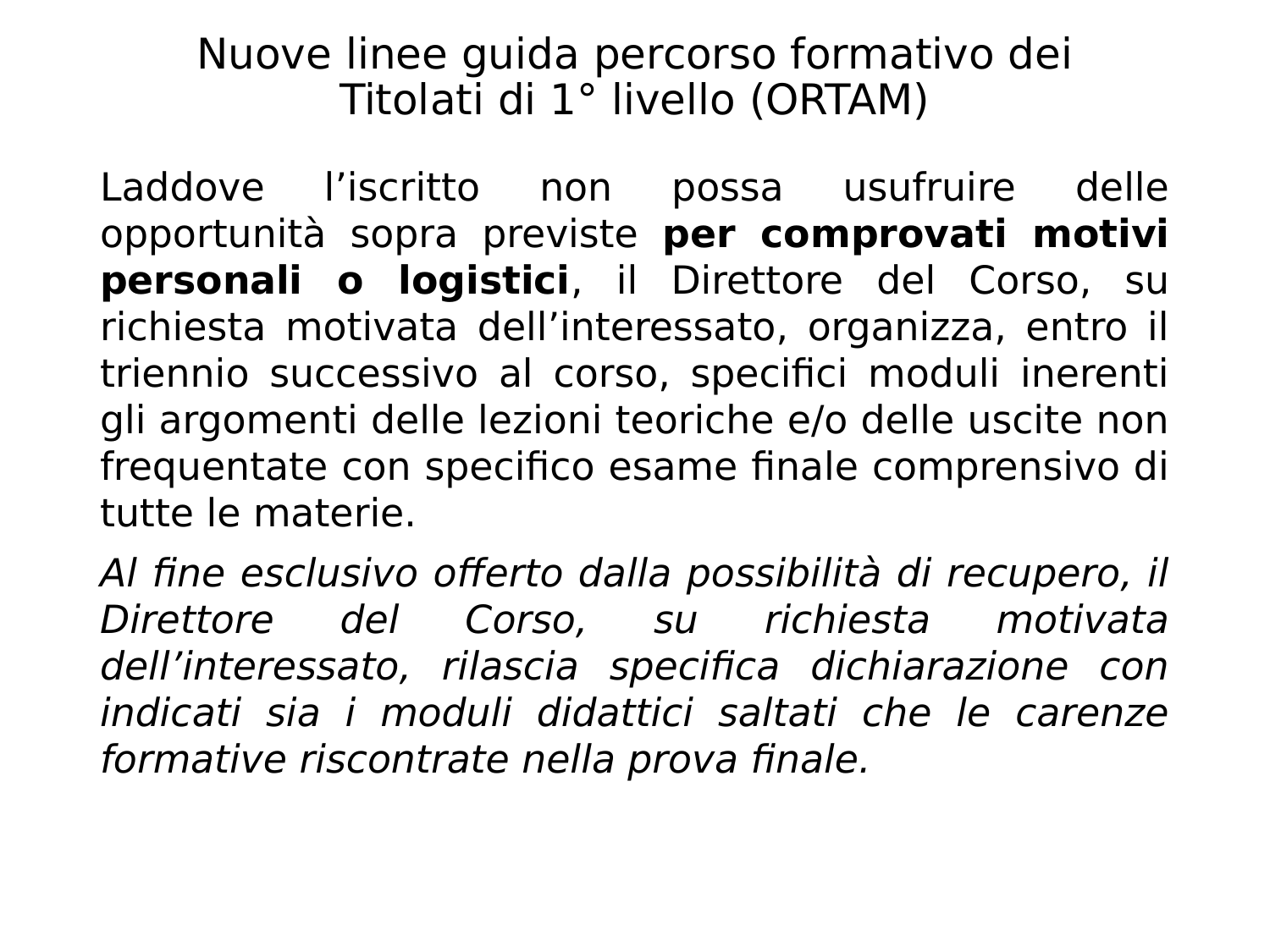

# Nuove linee guida percorso formativo dei Titolati di 1° livello (ORTAM)
Laddove l’iscritto non possa usufruire delle opportunità sopra previste per comprovati motivi personali o logistici, il Direttore del Corso, su richiesta motivata dell’interessato, organizza, entro il triennio successivo al corso, specifici moduli inerenti gli argomenti delle lezioni teoriche e/o delle uscite non frequentate con specifico esame finale comprensivo di tutte le materie.
Al fine esclusivo offerto dalla possibilità di recupero, il Direttore del Corso, su richiesta motivata dell’interessato, rilascia specifica dichiarazione con indicati sia i moduli didattici saltati che le carenze formative riscontrate nella prova finale.